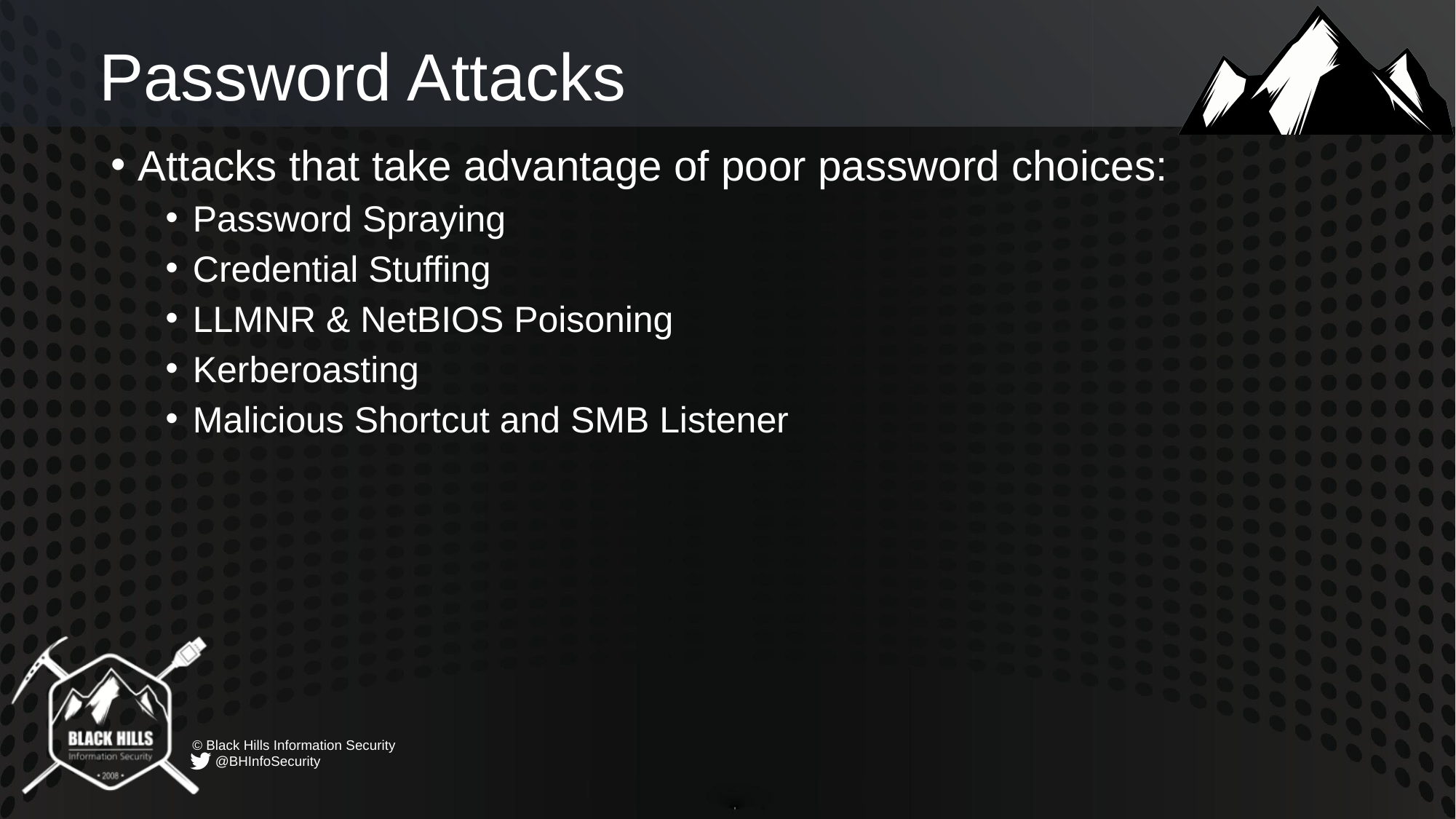

# Password Attacks
Attacks that take advantage of poor password choices:
Password Spraying
Credential Stuffing
LLMNR & NetBIOS Poisoning
Kerberoasting
Malicious Shortcut and SMB Listener